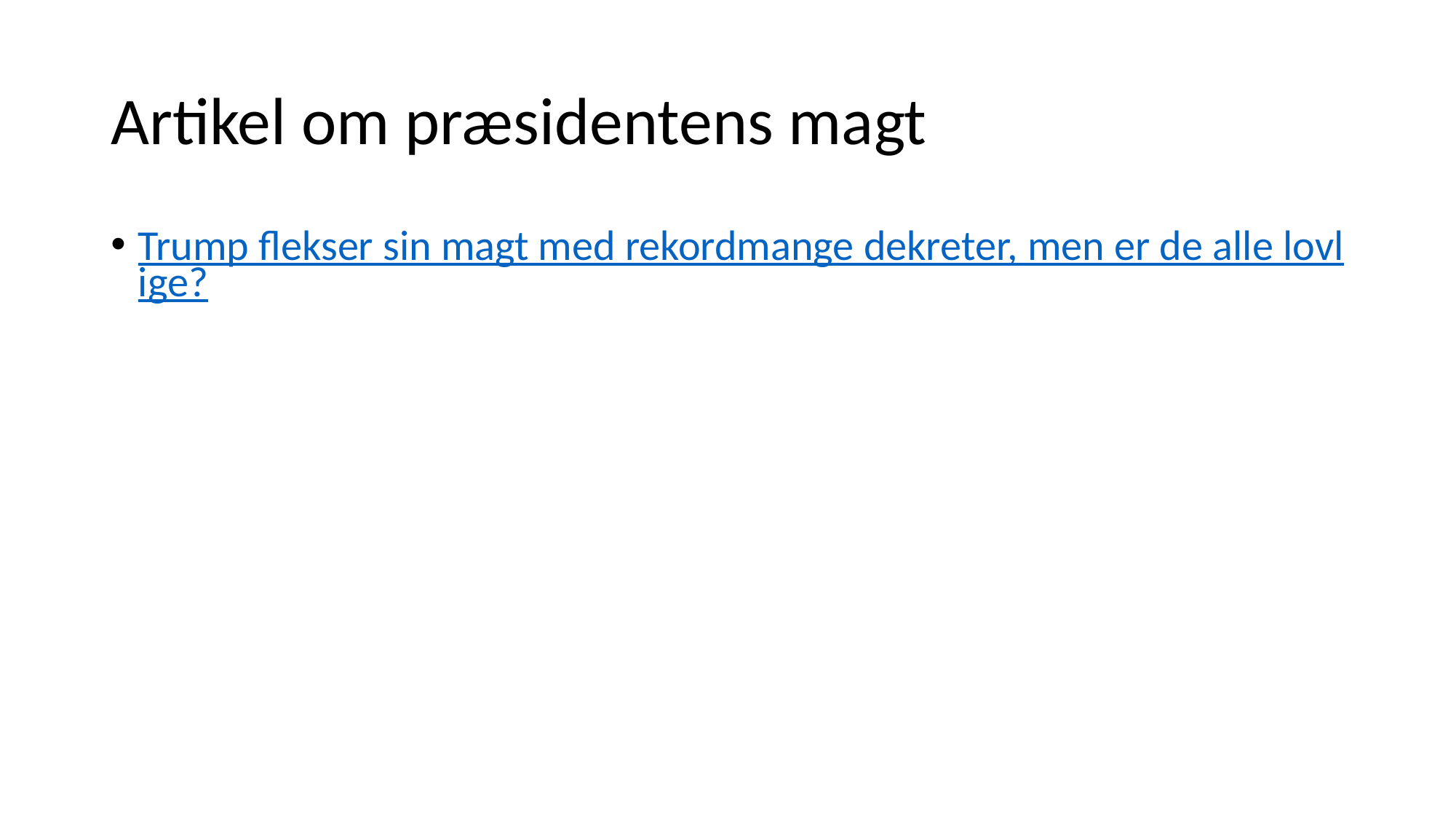

# Artikel om præsidentens magt
Trump flekser sin magt med rekordmange dekreter, men er de alle lovlige?